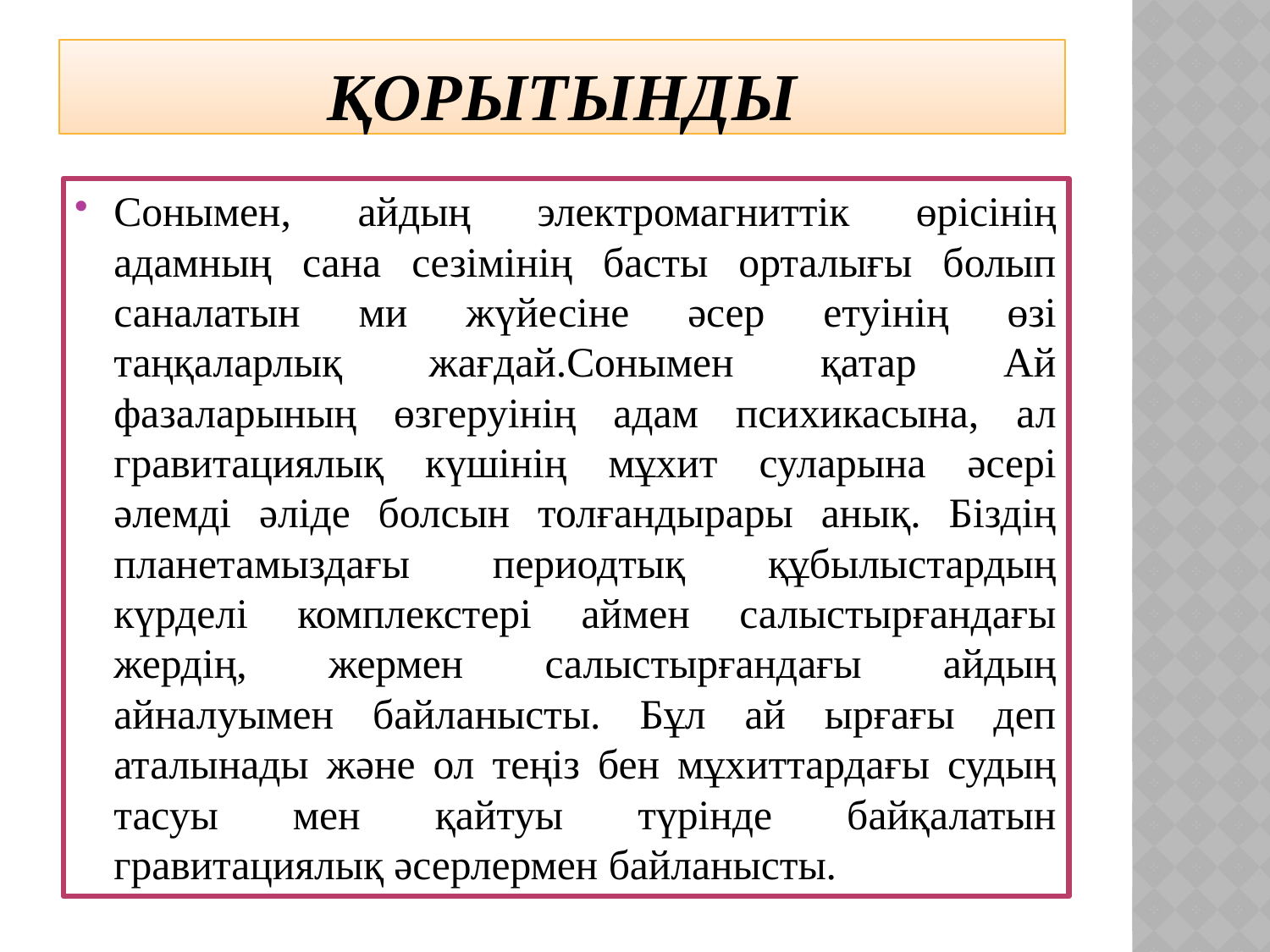

# Қорытынды
Сонымен, айдың электромагниттік өрісінің адамның сана сезімінің басты орталығы болып саналатын ми жүйесіне әсер етуінің өзі таңқаларлық жағдай.Сонымен қатар Ай фазаларының өзгеруінің адам психикасына, ал гравитациялық күшінің мұхит суларына әсері әлемді әліде болсын толғандырары анық. Біздің планетамыздағы периодтық құбылыстардың күрделі комплекстері аймен салыстырғандағы жердің, жермен салыстырғандағы айдың айналуымен байланысты. Бұл ай ырғағы деп аталынады және ол теңіз бен мұхиттардағы судың тасуы мен қайтуы түрінде байқалатын гравитациялық әсерлермен байланысты.